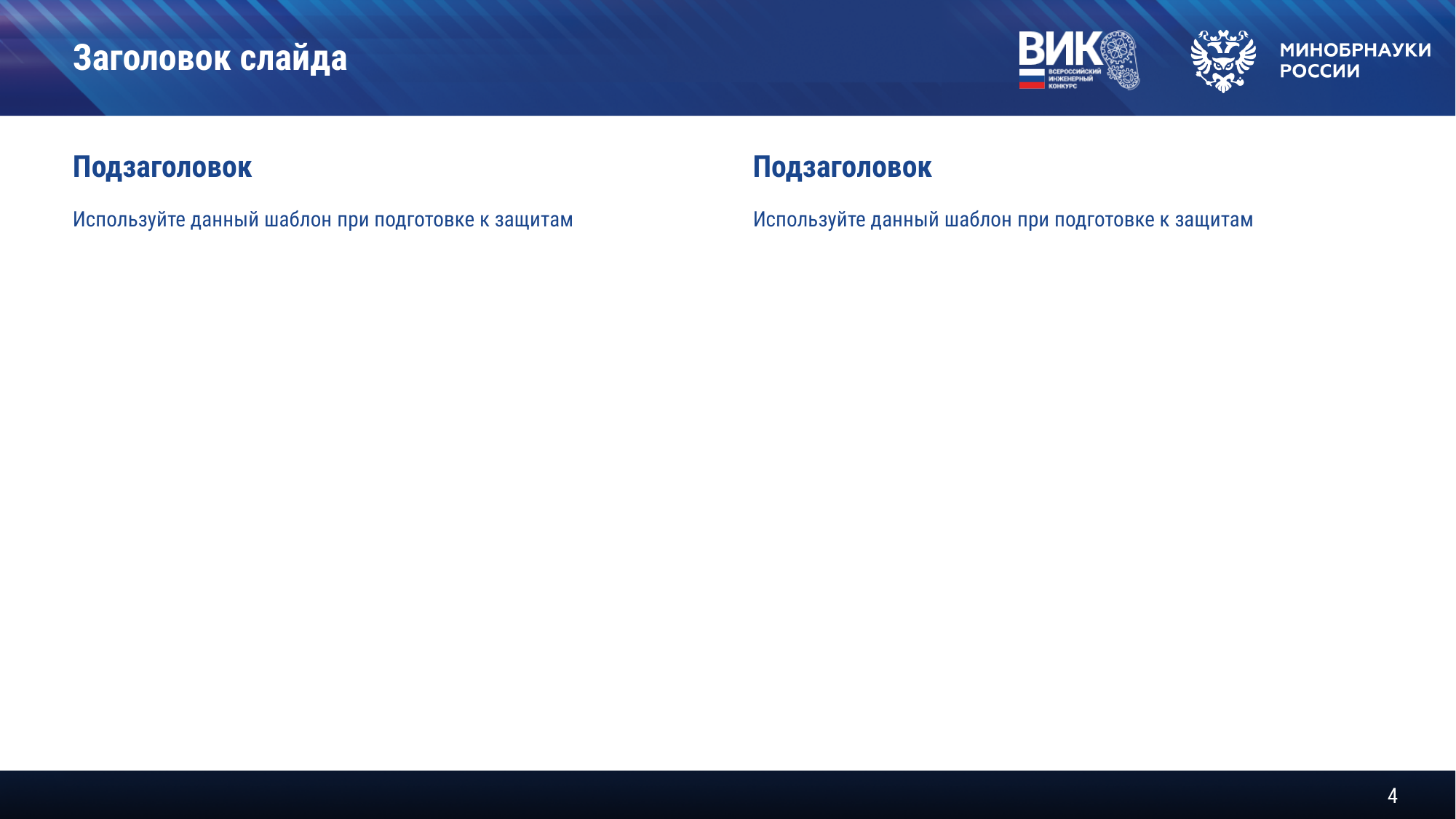

# Заголовок слайда
Подзаголовок
Подзаголовок

Используйте данный шаблон при подготовке к защитам

Используйте данный шаблон при подготовке к защитам